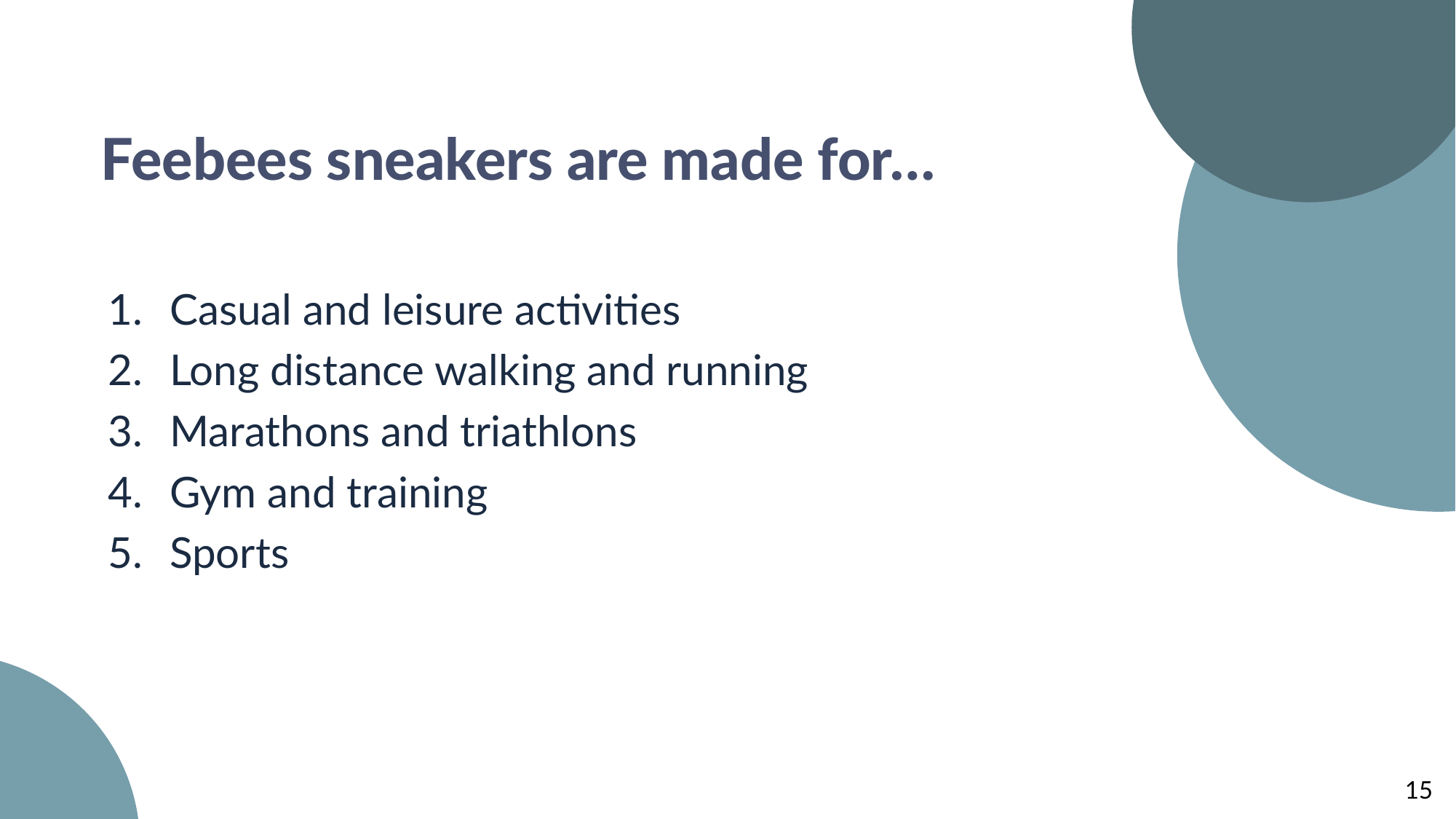

n=8
# Feebees sneakers are made for…

Casual and leisure activities
Long distance walking and running
Marathons and triathlons
Gym and training
Sports

15